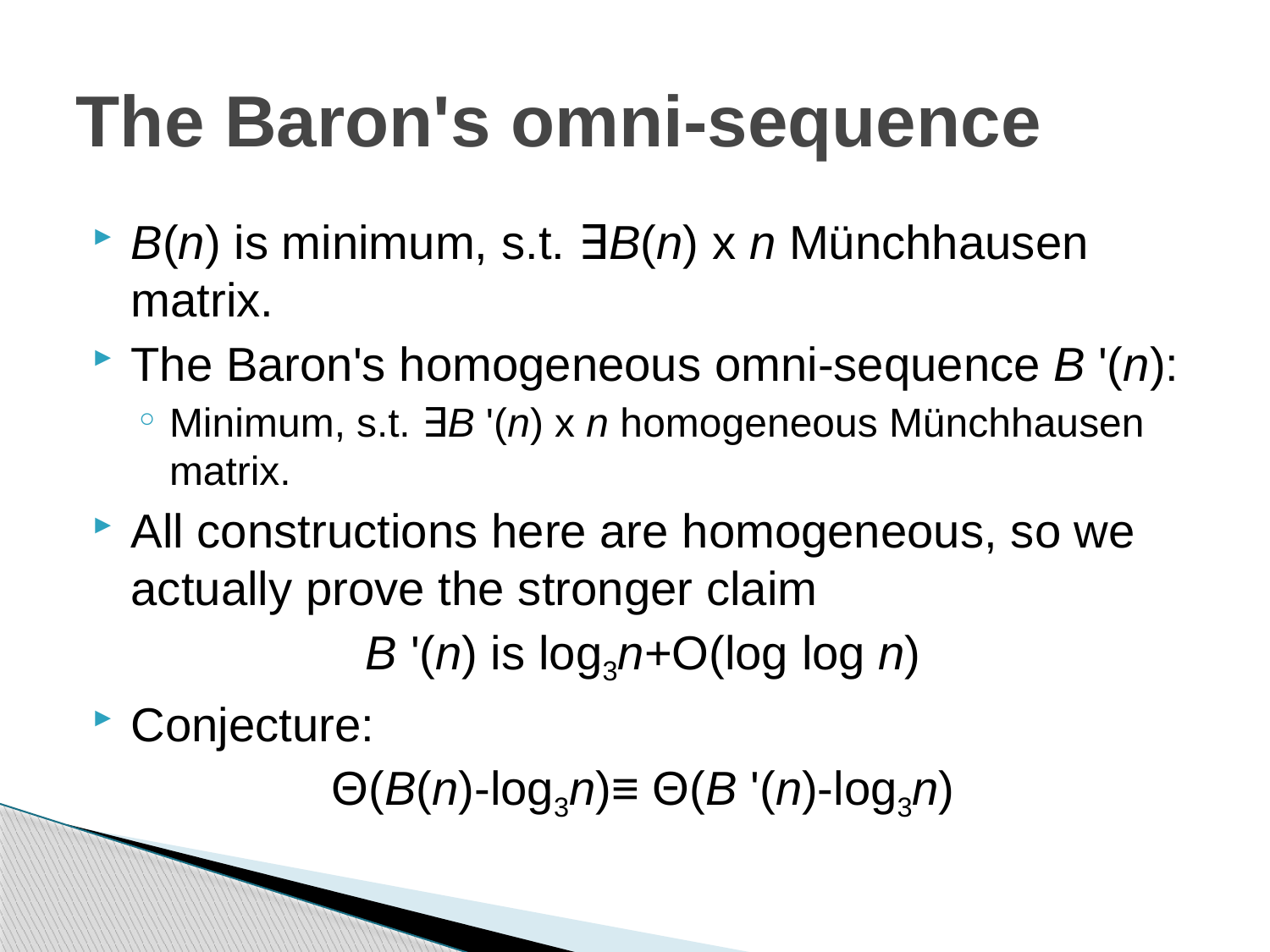

# The Baron's omni-sequence
B(n) is minimum, s.t. ∃B(n) x n Münchhausen matrix.
The Baron's homogeneous omni-sequence B '(n):
Minimum, s.t. ∃B '(n) x n homogeneous Münchhausen matrix.
All constructions here are homogeneous, so we actually prove the stronger claim
B '(n) is log3n+O(log log n)
Conjecture:
Θ(B(n)-log3n)≡ Θ(B '(n)-log3n)